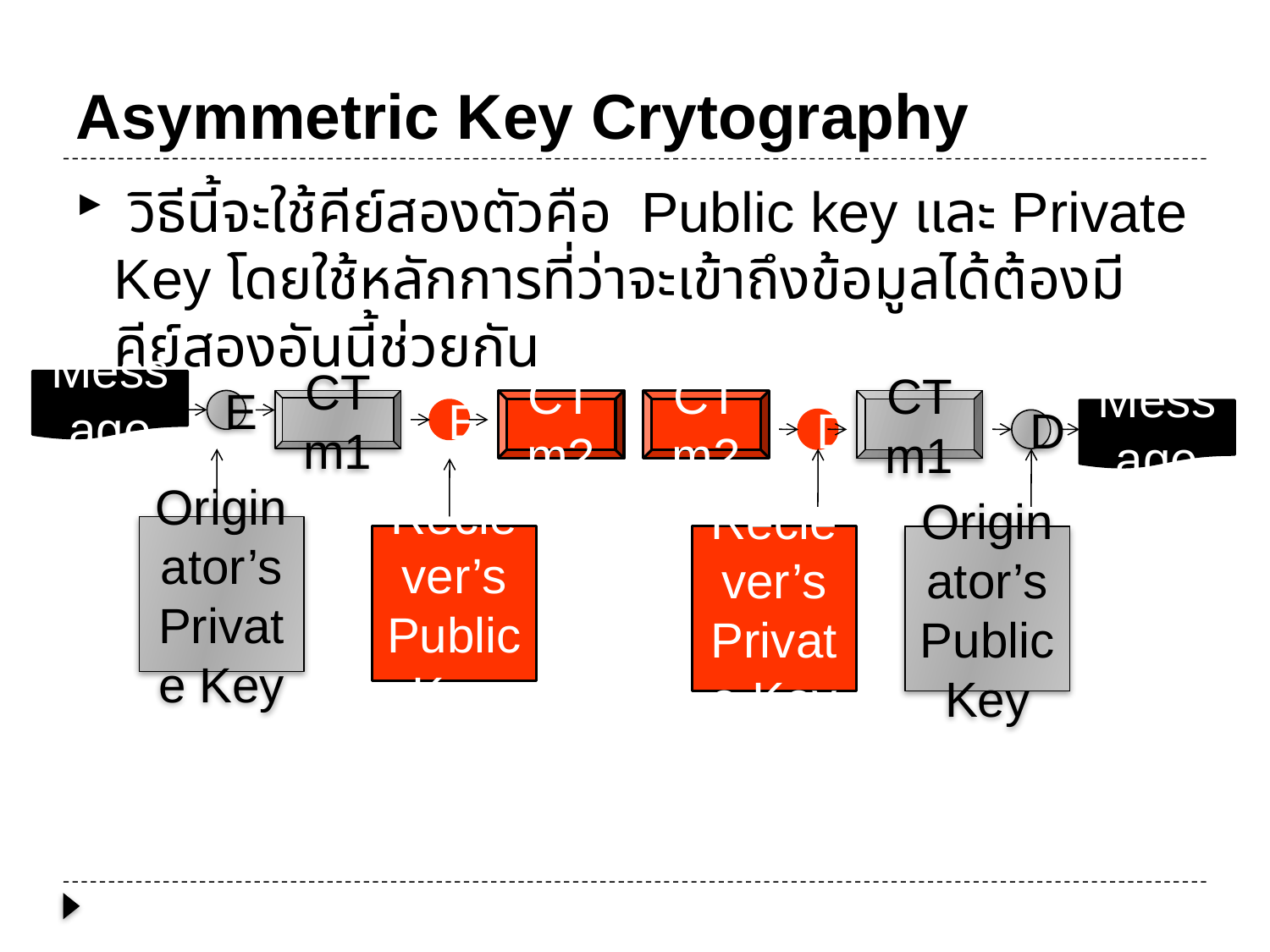

# Asymmetric Key Crytography
 วิธีนี้จะใช้คีย์สองตัวคือ  Public key และ Private Key โดยใช้หลักการที่ว่าจะเข้าถึงข้อมูลได้ต้องมีคีย์สองอันนี้ช่วยกัน

Message
E
CTm1
CTm2
CTm2
CTm1
E
Message
D
D
Originator’s Private Key
Reciever’s Public Key
Reciever’s Private Key
Originator’s Public Key